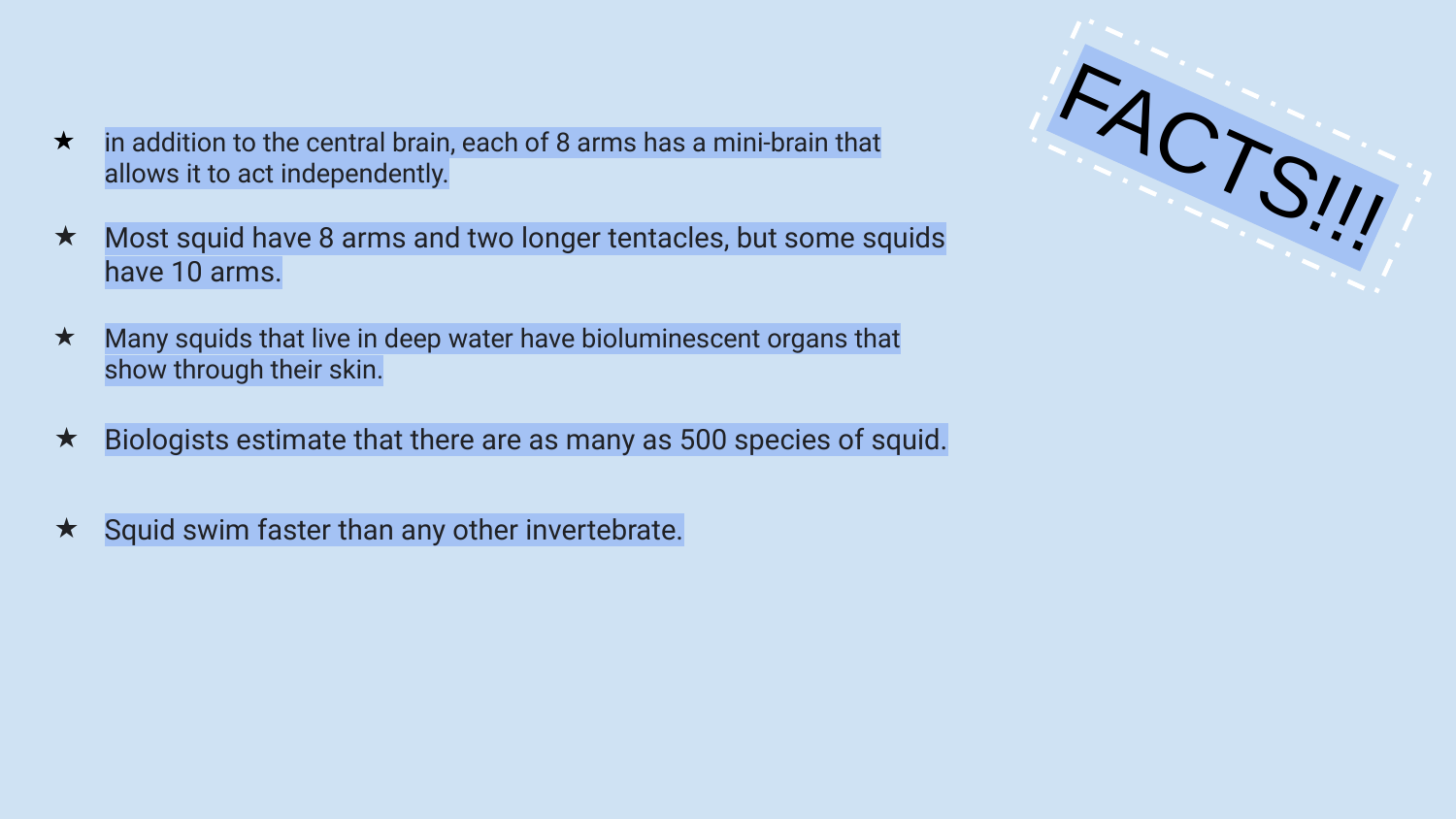

FACTS!!!
# in addition to the central brain, each of 8 arms has a mini-brain that allows it to act independently.

Most squid have 8 arms and two longer tentacles, but some squids have 10 arms.

Many squids that live in deep water have bioluminescent organs that show through their skin.

Biologists estimate that there are as many as 500 species of squid.

Squid swim faster than any other invertebrate.